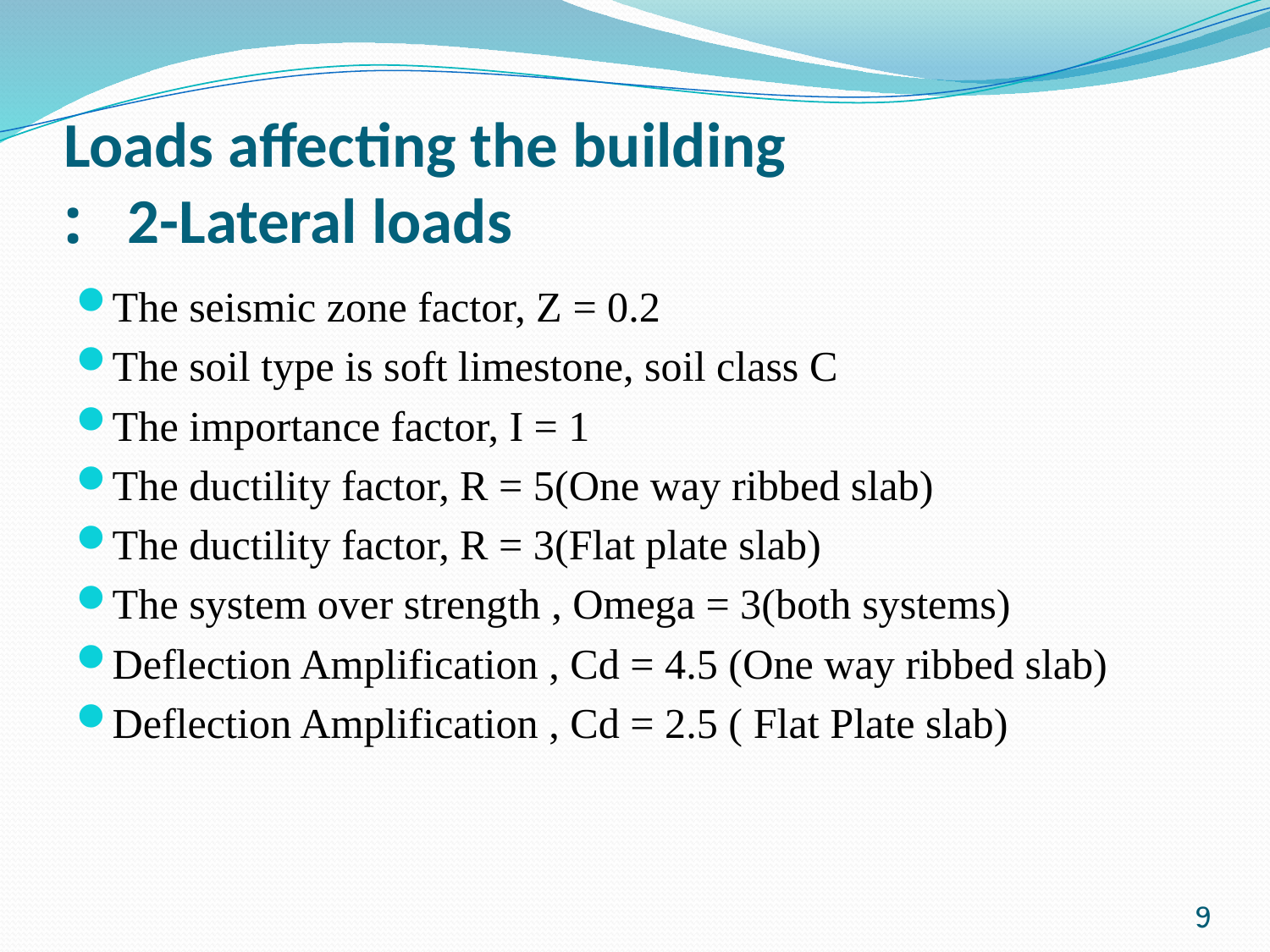

# Loads affecting the building 2-Lateral loads:
The seismic zone factor, Z = 0.2
The soil type is soft limestone, soil class C
The importance factor, I = 1
The ductility factor, R = 5(One way ribbed slab)
The ductility factor, R = 3(Flat plate slab)
The system over strength , Omega = 3(both systems)
Deflection Amplification , Cd = 4.5 (One way ribbed slab)
Deflection Amplification , Cd = 2.5 ( Flat Plate slab)

9